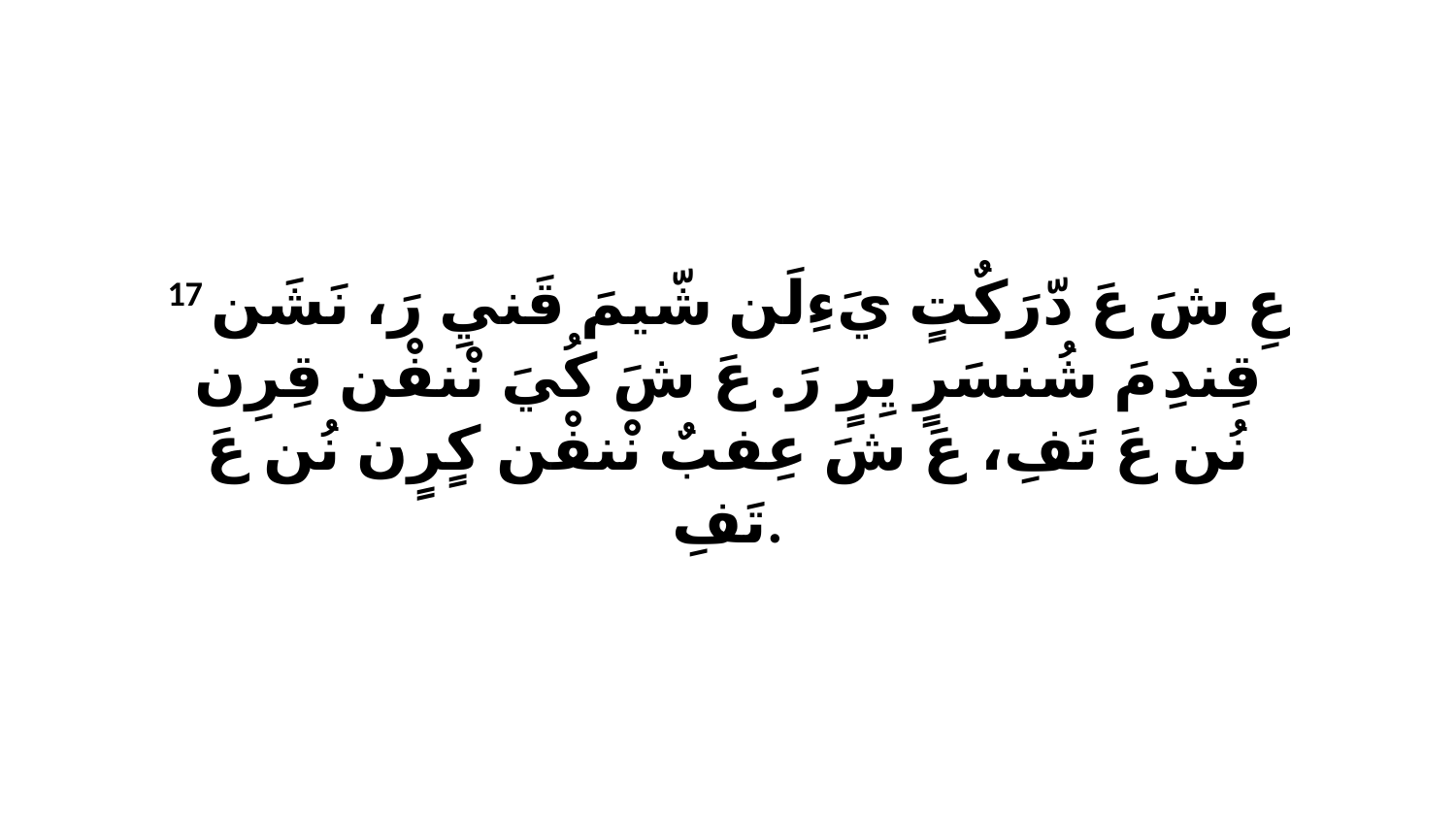

17 عِ شَ عَ دّرَكٌتٍ يَءِلَن شّيمَ قَنيِ رَ، نَشَن قِندِ مَ شُنسَرٍ يِرٍ رَ. عَ شَ كُيَ نْنفْن قِرِن نُن عَ تَفِ، عَ شَ عِفبٌ نْنفْن كٍرٍن نُن عَ تَفِ.